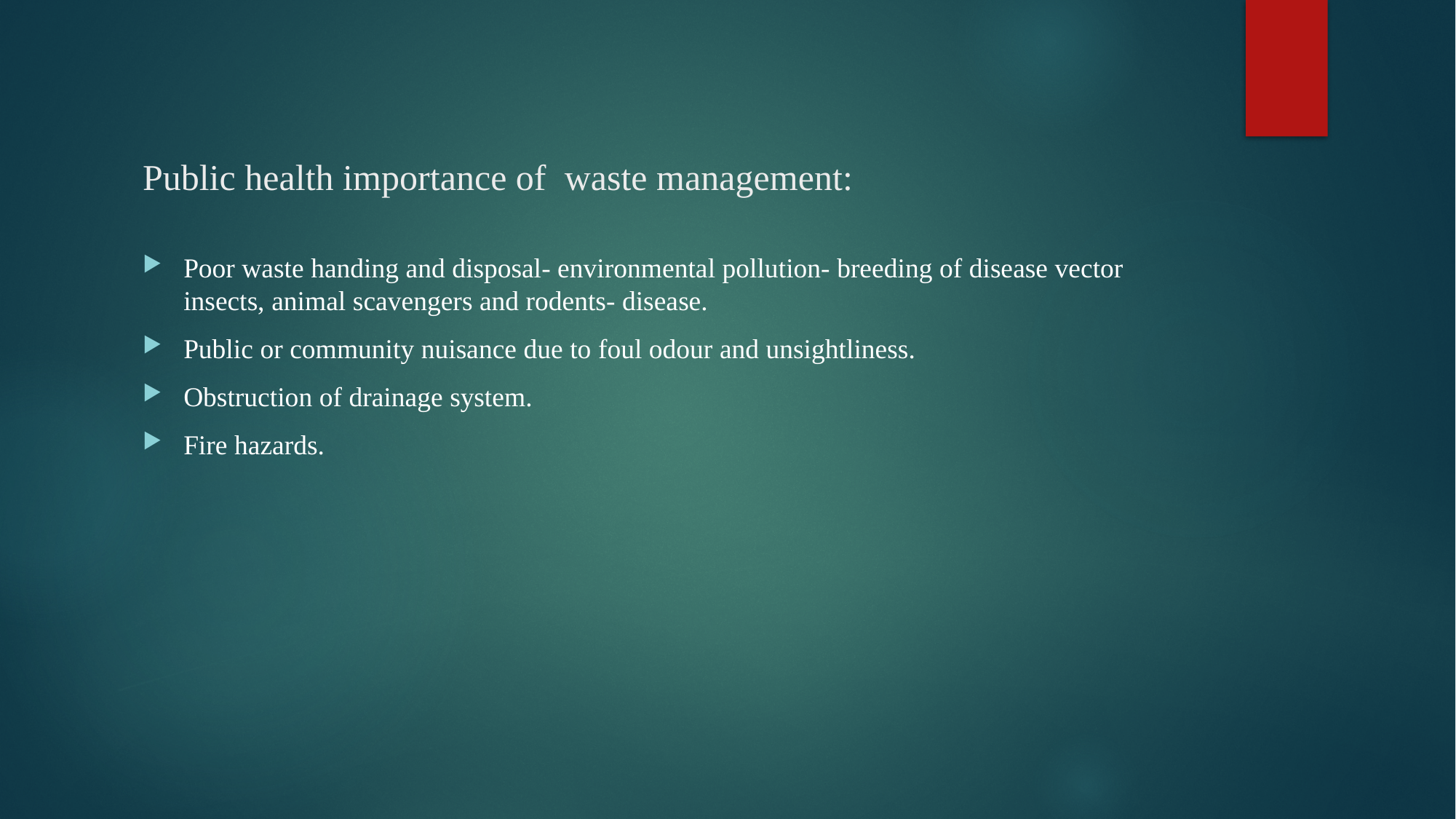

# Public health importance of  waste management:
Poor waste handing and disposal- environmental pollution- breeding of disease vector insects, animal scavengers and rodents- disease.
Public or community nuisance due to foul odour and unsightliness.
Obstruction of drainage system.
Fire hazards.